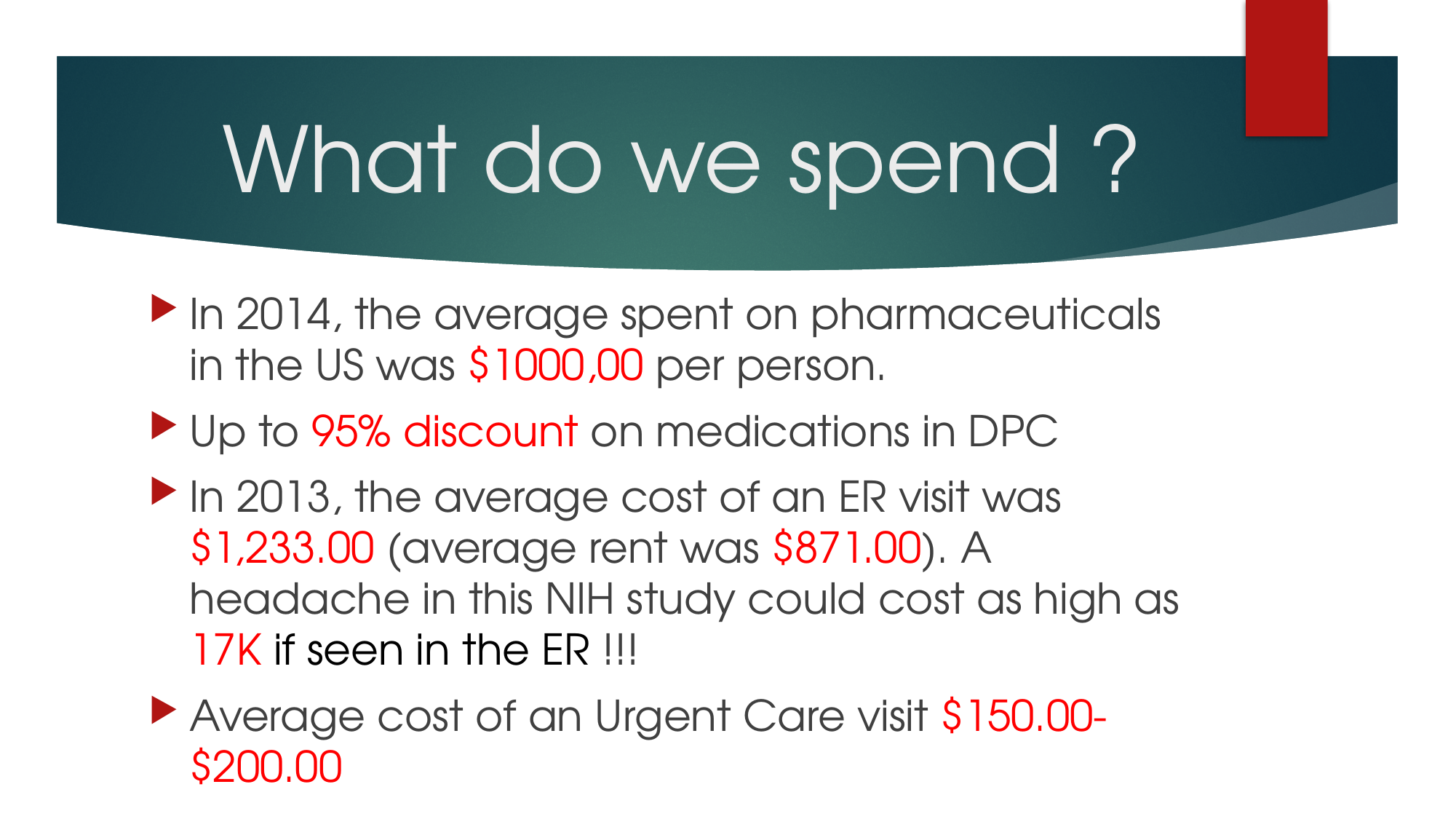

# What do we spend ?
In 2014, the average spent on pharmaceuticals in the US was $1000,00 per person.
Up to 95% discount on medications in DPC
In 2013, the average cost of an ER visit was $1,233.00 (average rent was $871.00). A headache in this NIH study could cost as high as 17K if seen in the ER !!!
Average cost of an Urgent Care visit $150.00-$200.00